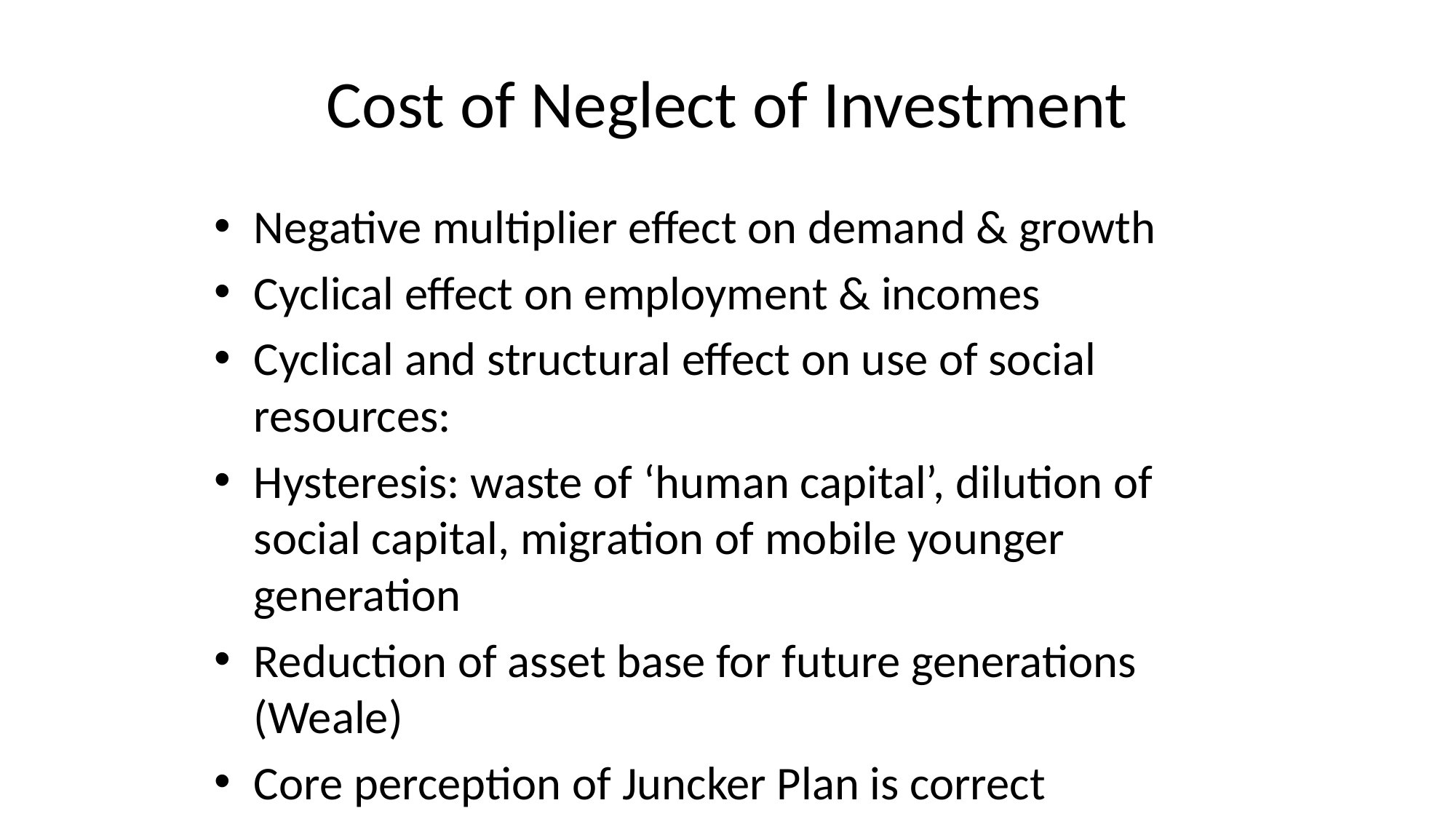

# Cost of Neglect of Investment
Negative multiplier effect on demand & growth
Cyclical effect on employment & incomes
Cyclical and structural effect on use of social resources:
Hysteresis: waste of ‘human capital’, dilution of social capital, migration of mobile younger generation
Reduction of asset base for future generations (Weale)
Core perception of Juncker Plan is correct